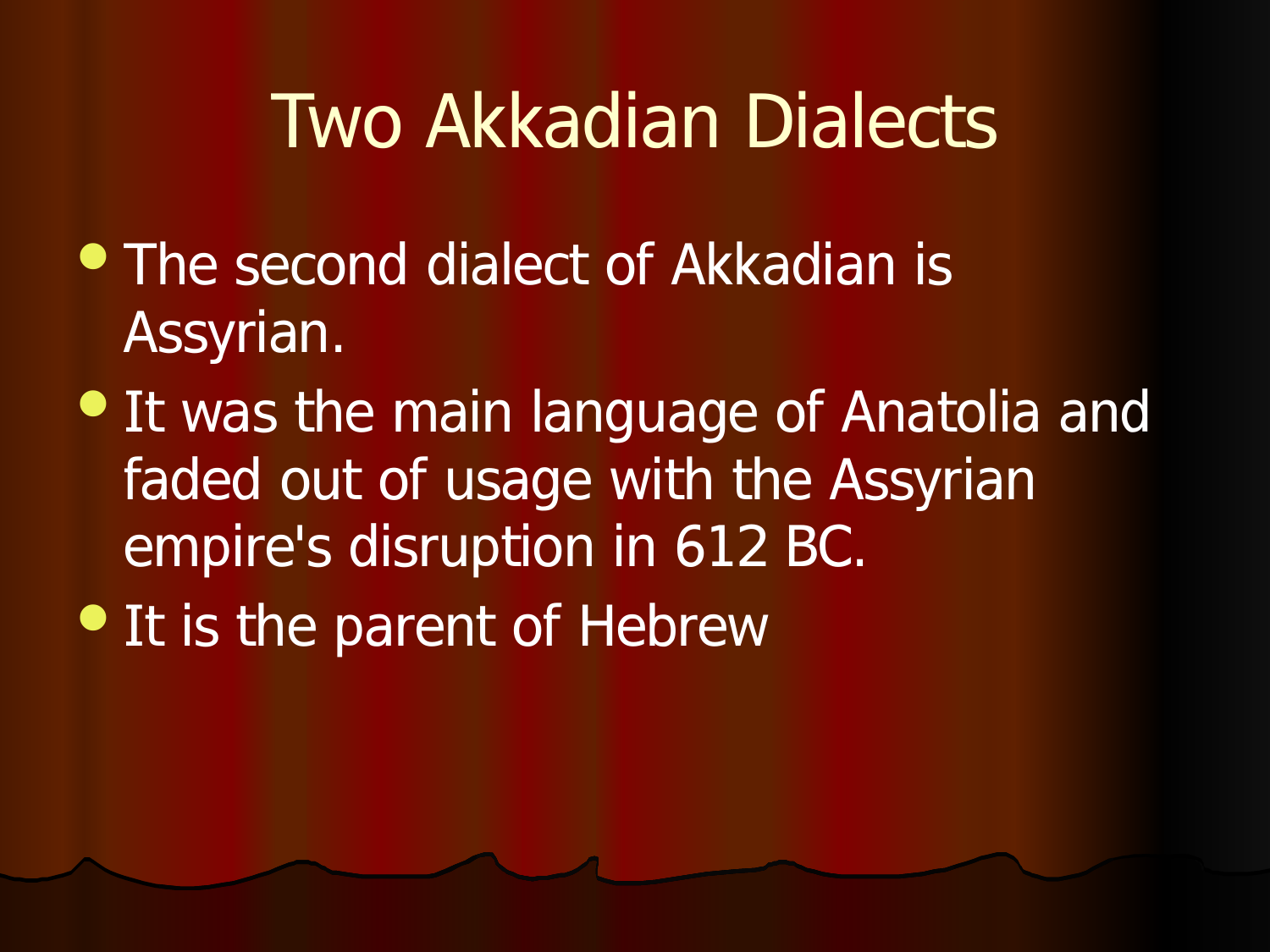

# Two Akkadian Dialects
The second dialect of Akkadian is Assyrian.
It was the main language of Anatolia and faded out of usage with the Assyrian empire's disruption in 612 BC.
It is the parent of Hebrew